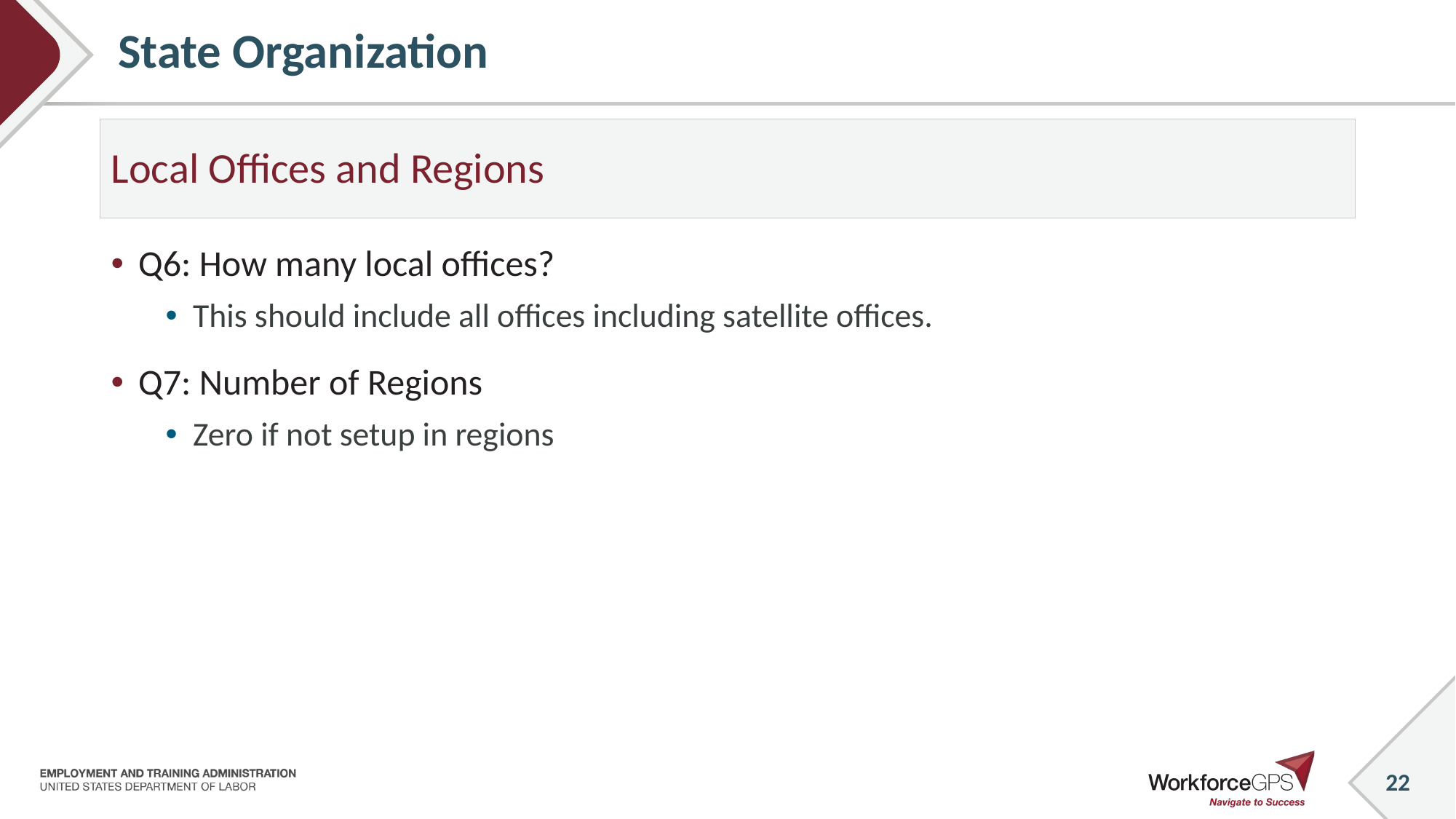

# State Organization
Local Offices and Regions
Q6: How many local offices?
This should include all offices including satellite offices.
Q7: Number of Regions
Zero if not setup in regions
22